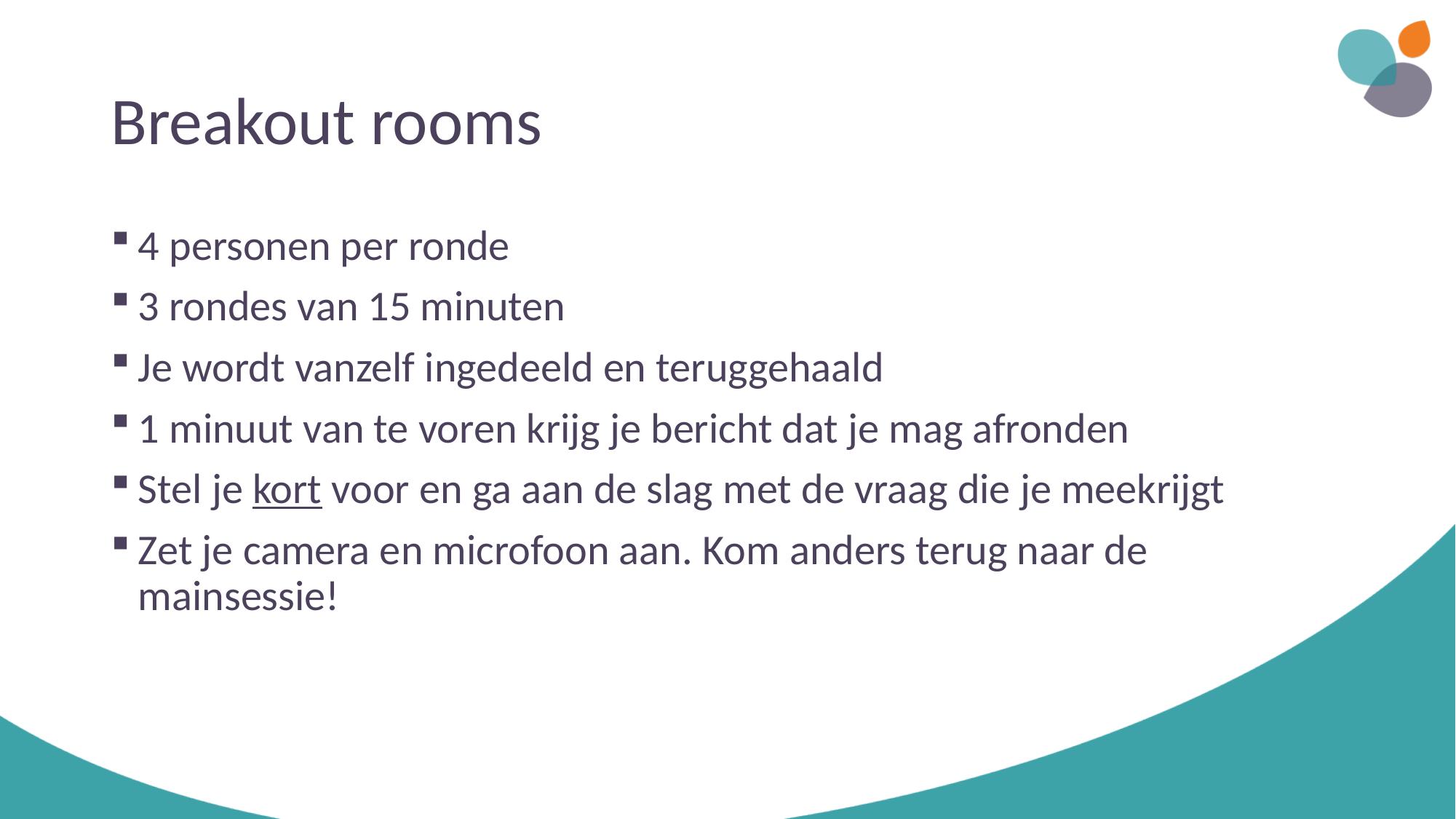

# Breakout rooms
4 personen per ronde
3 rondes van 15 minuten
Je wordt vanzelf ingedeeld en teruggehaald
1 minuut van te voren krijg je bericht dat je mag afronden
Stel je kort voor en ga aan de slag met de vraag die je meekrijgt
Zet je camera en microfoon aan. Kom anders terug naar de mainsessie!